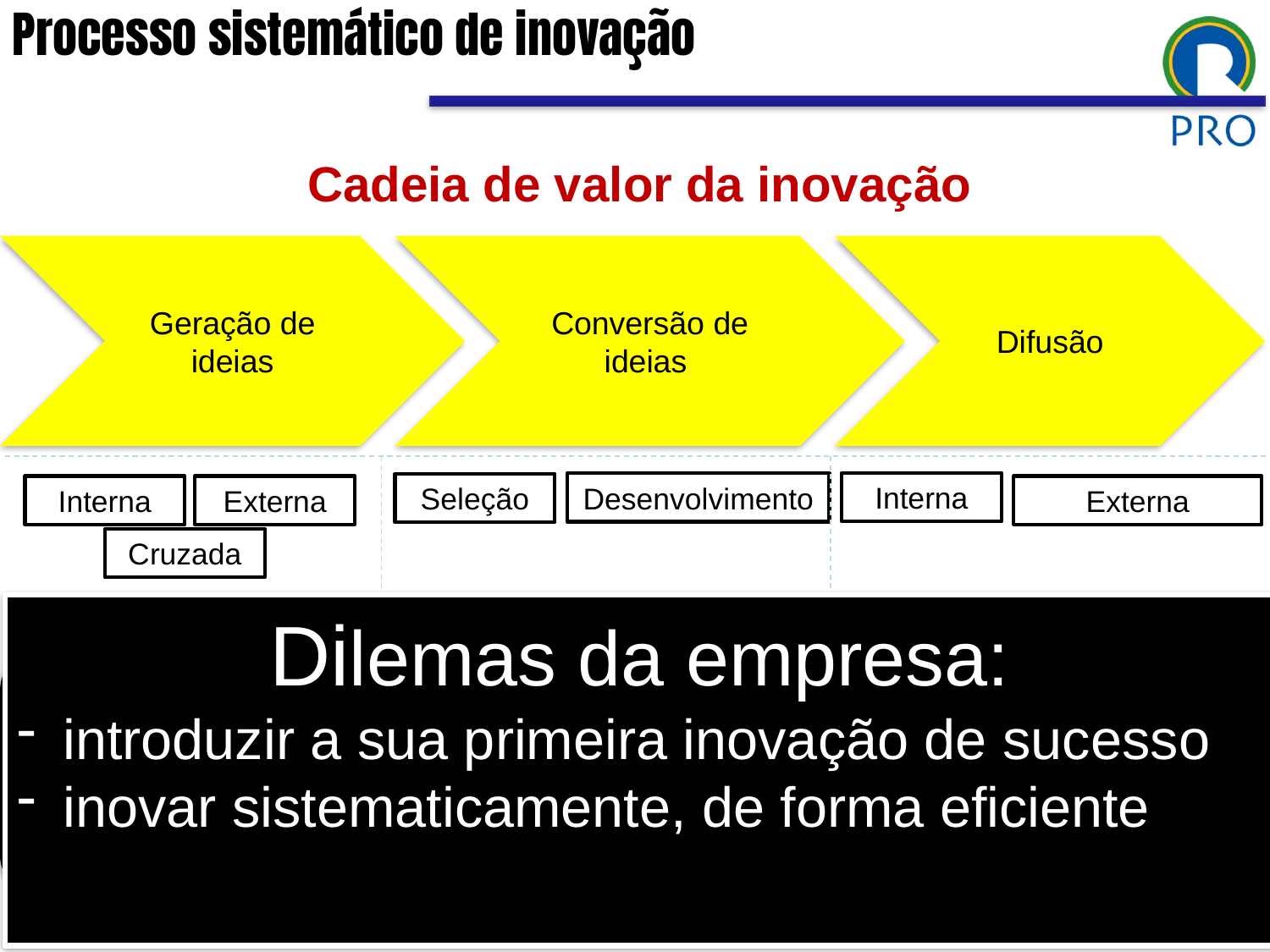

Processo sistemático de inovação

Cadeia de valor da inovação
Geração de ideias
Conversão de ideias
Difusão
Interna
Desenvolvimento
Seleção
Externa
Externa
Interna
Cruzada
Dilemas da empresa:
 introduzir a sua primeira inovação de sucesso
 inovar sistematicamente, de forma eficiente

Um processo criterioso de seleção

Desenvolver formas de divulgar os resultados interna e externamente (comercialização)

Um processo sistêmico de geração de ideias – em rede

Estrutura para desenvolver  inovações